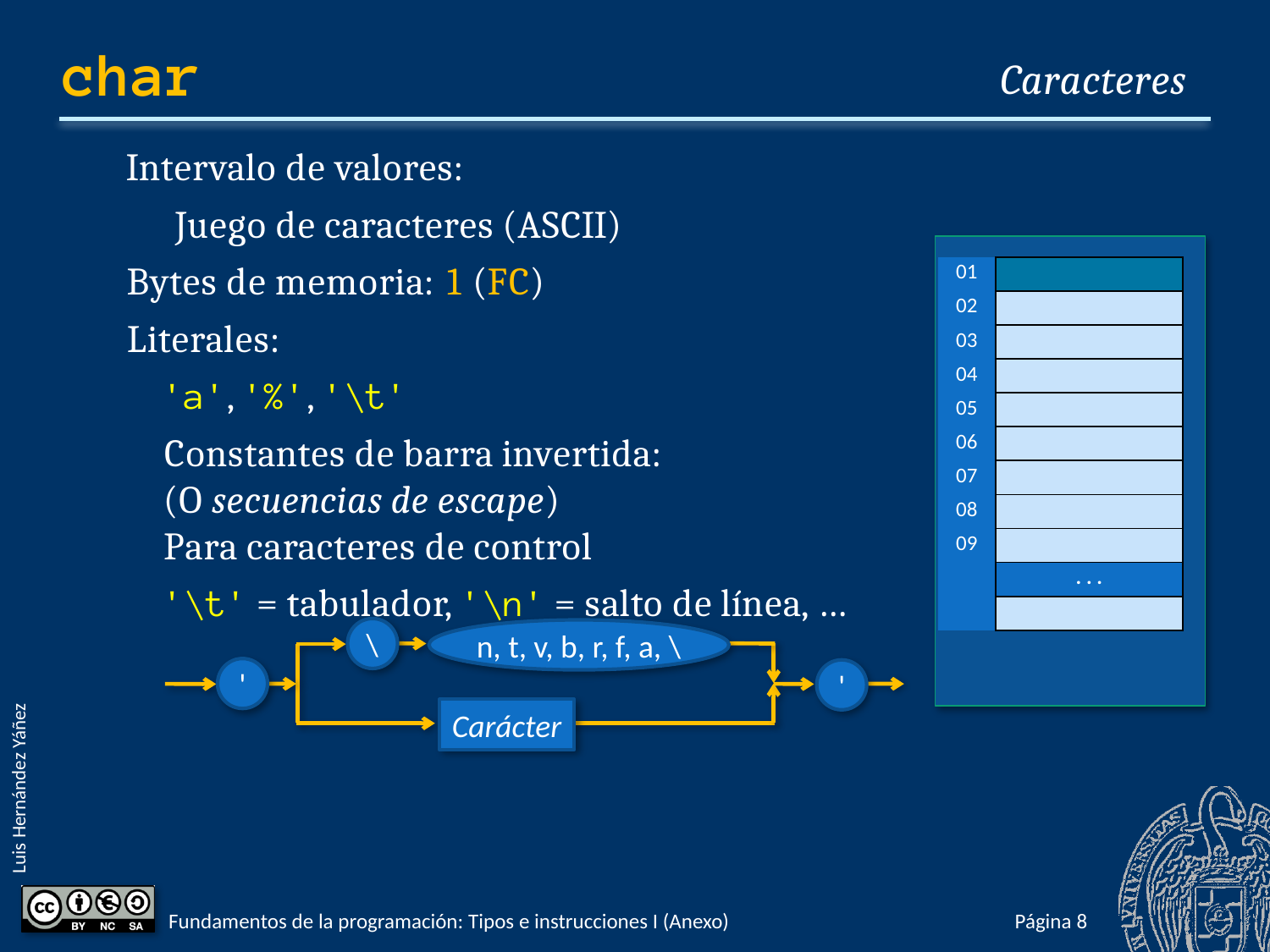

# char
Caracteres
Intervalo de valores:
Juego de caracteres (ASCII)
Bytes de memoria: 1 (FC)
Literales:
'a', '%', '\t'
Constantes de barra invertida:
(O secuencias de escape)
Para caracteres de control
'\t' = tabulador, '\n' = salto de línea, …

| 01 |  |
| --- | --- |
| 02 |  |
| 03 |  |
| 04 |  |
| 05 |  |
| 06 |  |
| 07 |  |
| 08 |  |
| 09 |  |
|  | . . . |
|  |  |
\
n, t, v, b, r, f, a, \
'
'
Carácter
Fundamentos de la programación: Tipos e instrucciones I (Anexo)
Página 8